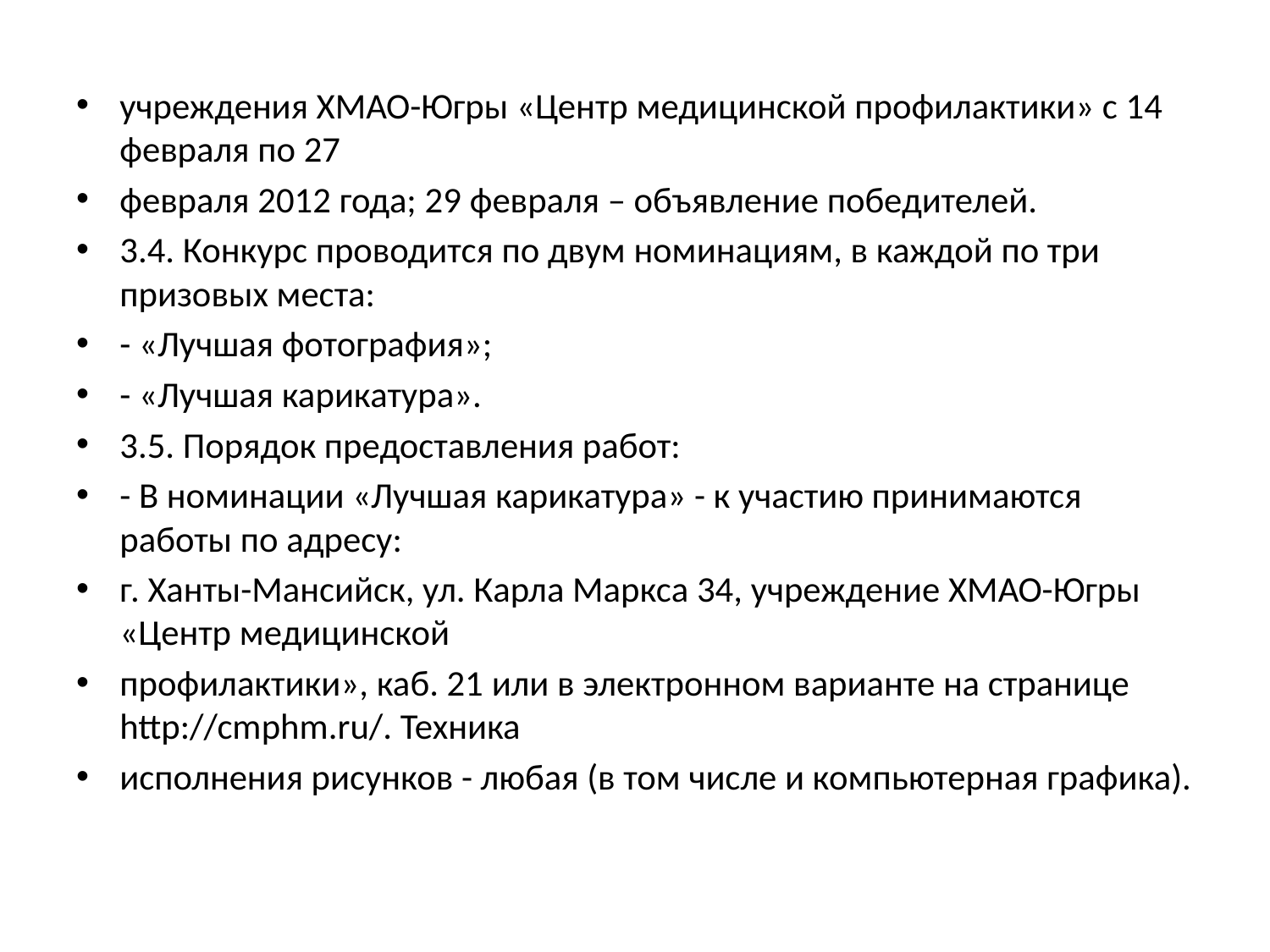

учреждения ХМАО-Югры «Центр медицинской профилактики» с 14 февраля по 27
февраля 2012 года; 29 февраля – объявление победителей.
3.4. Конкурс проводится по двум номинациям, в каждой по три призовых места:
- «Лучшая фотография»;
- «Лучшая карикатура».
3.5. Порядок предоставления работ:
- В номинации «Лучшая карикатура» - к участию принимаются работы по адресу:
г. Ханты-Мансийск, ул. Карла Маркса 34, учреждение ХМАО-Югры «Центр медицинской
профилактики», каб. 21 или в электронном варианте на странице http://cmphm.ru/. Техника
исполнения рисунков - любая (в том числе и компьютерная графика).